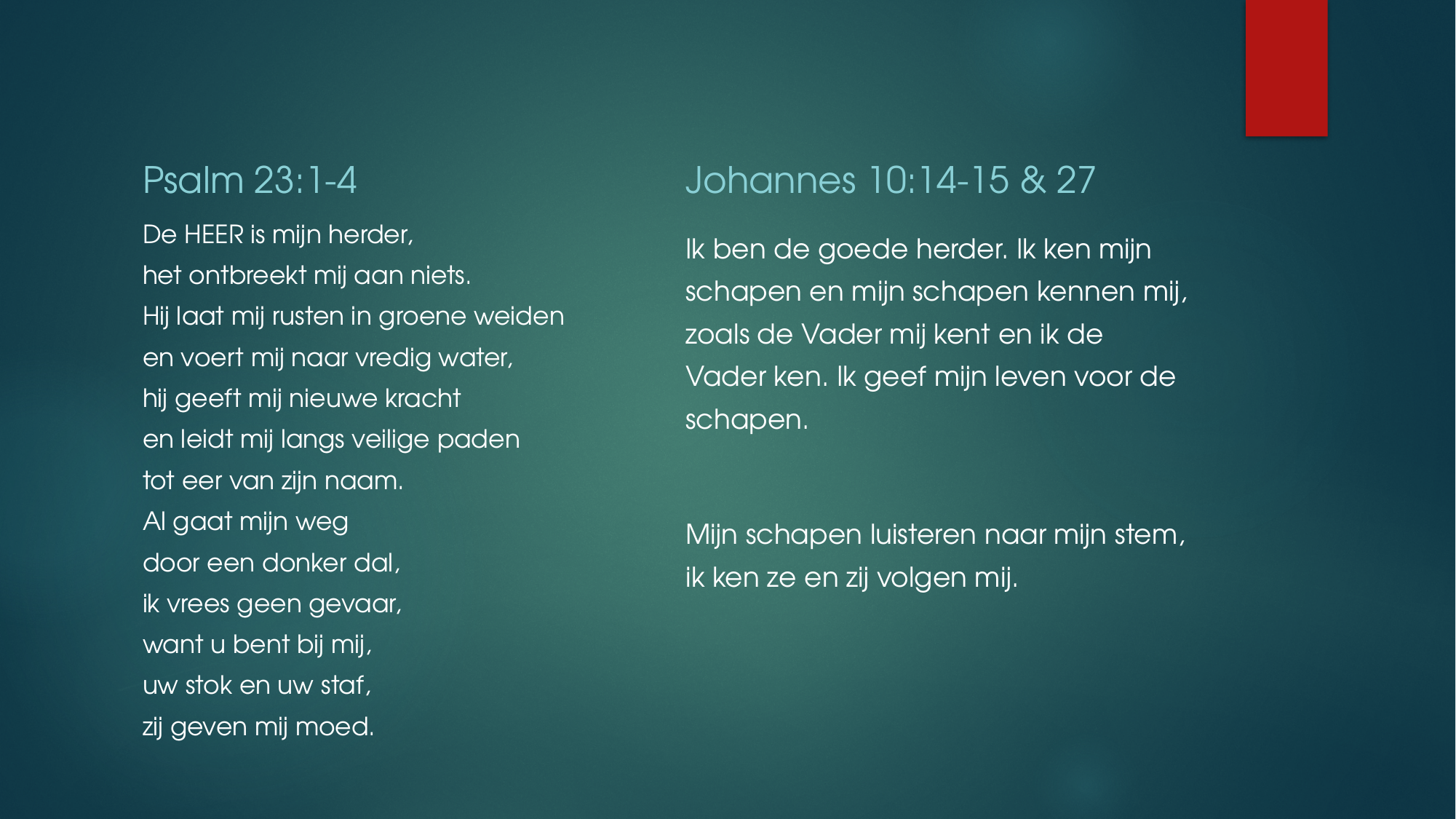

Psalm 23:1-4
Johannes 10:14-15 & 27
De HEER is mijn herder,
het ontbreekt mij aan niets.
Hij laat mij rusten in groene weiden
en voert mij naar vredig water,
hij geeft mij nieuwe kracht
en leidt mij langs veilige paden
tot eer van zijn naam.
Al gaat mijn weg
door een donker dal,
ik vrees geen gevaar,
want u bent bij mij,
uw stok en uw staf,
zij geven mij moed.

Ik ben de goede herder. Ik ken mijn schapen en mijn schapen kennen mij, zoals de Vader mij kent en ik de Vader ken. Ik geef mijn leven voor de schapen.

Mijn schapen luisteren naar mijn stem, ik ken ze en zij volgen mij.